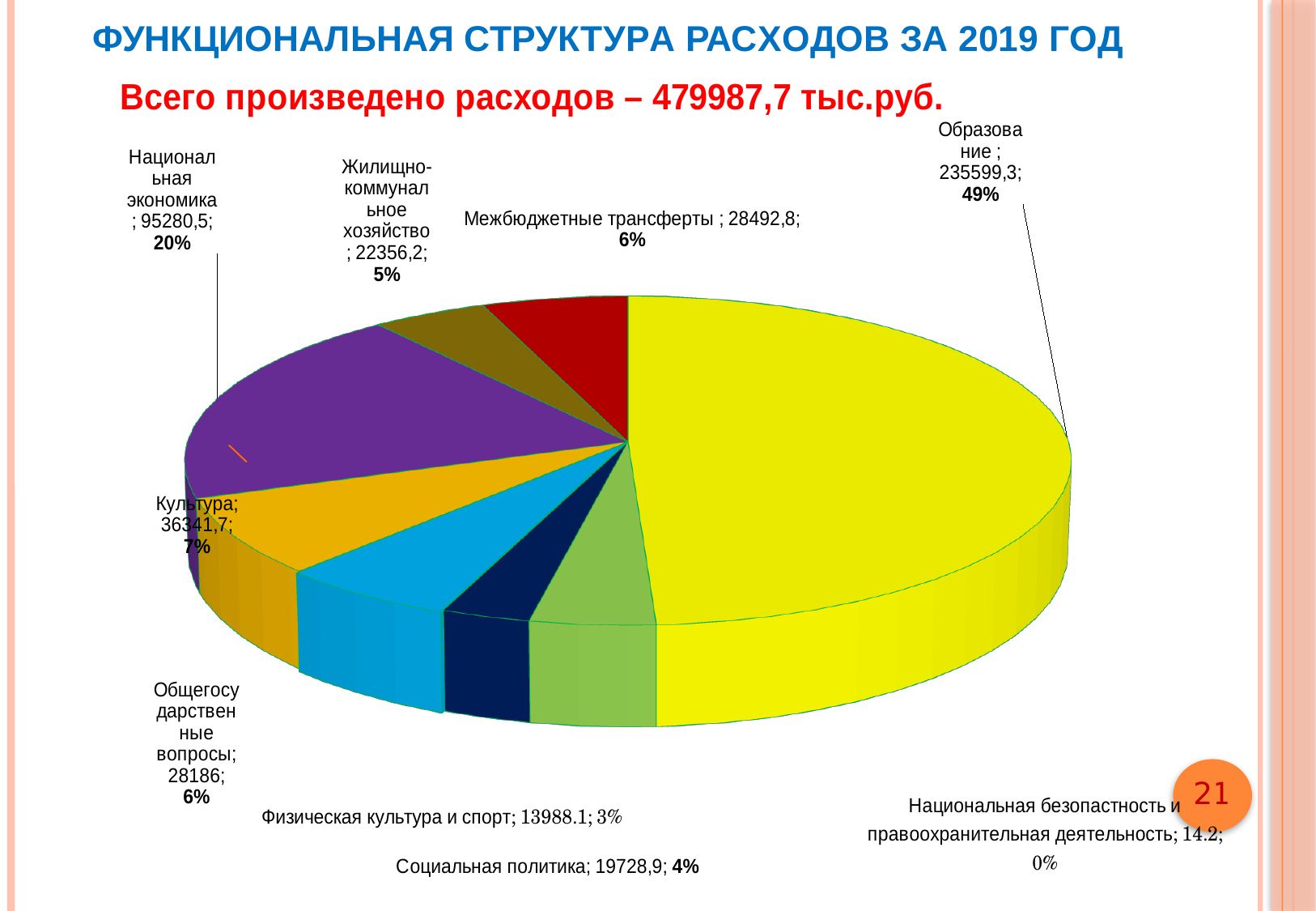

# Функциональная структура расходов за 2019 год

[unsupported chart]

21